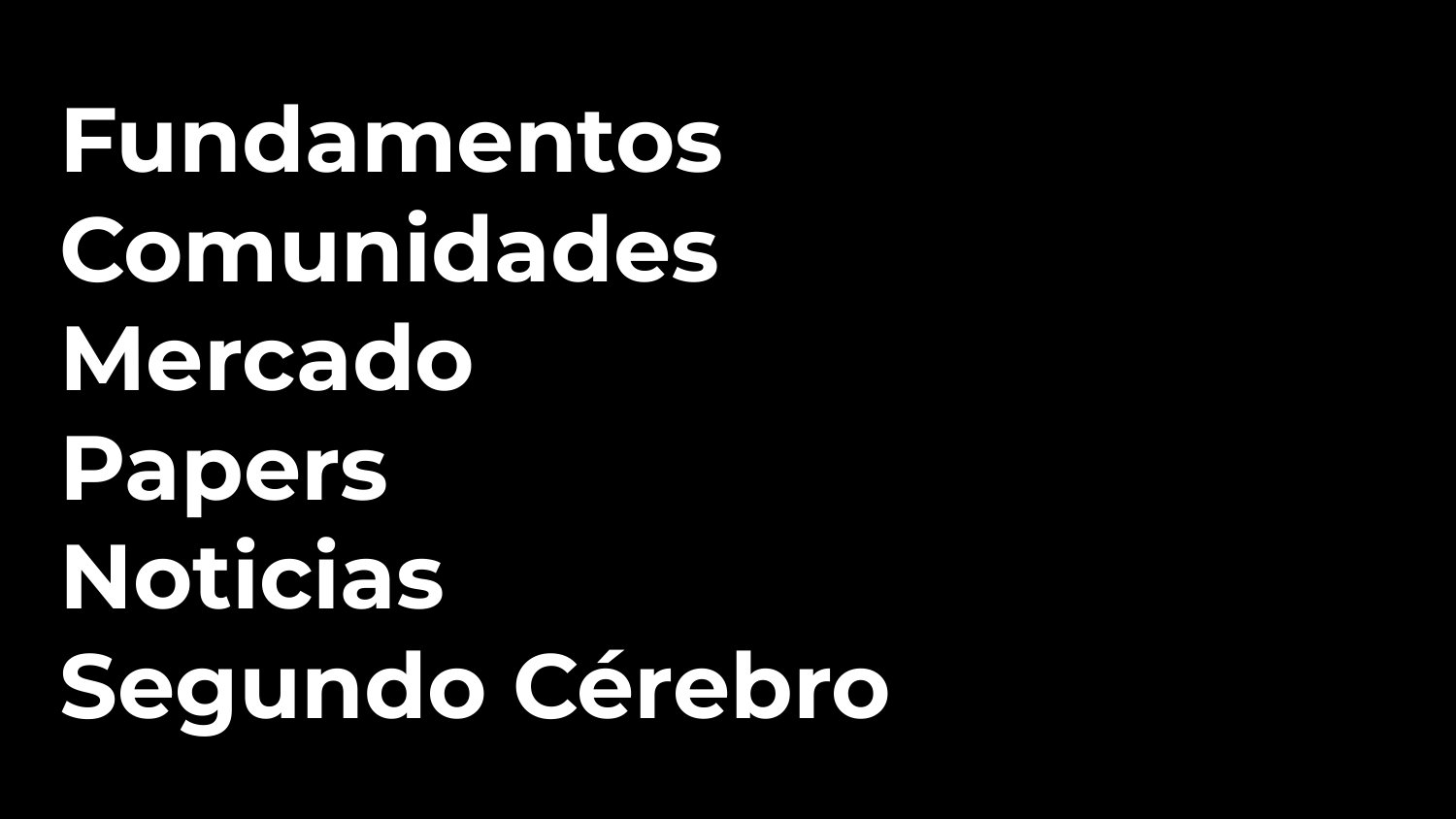

Fundamentos
Comunidades
Mercado
Papers
Noticias
Segundo Cérebro